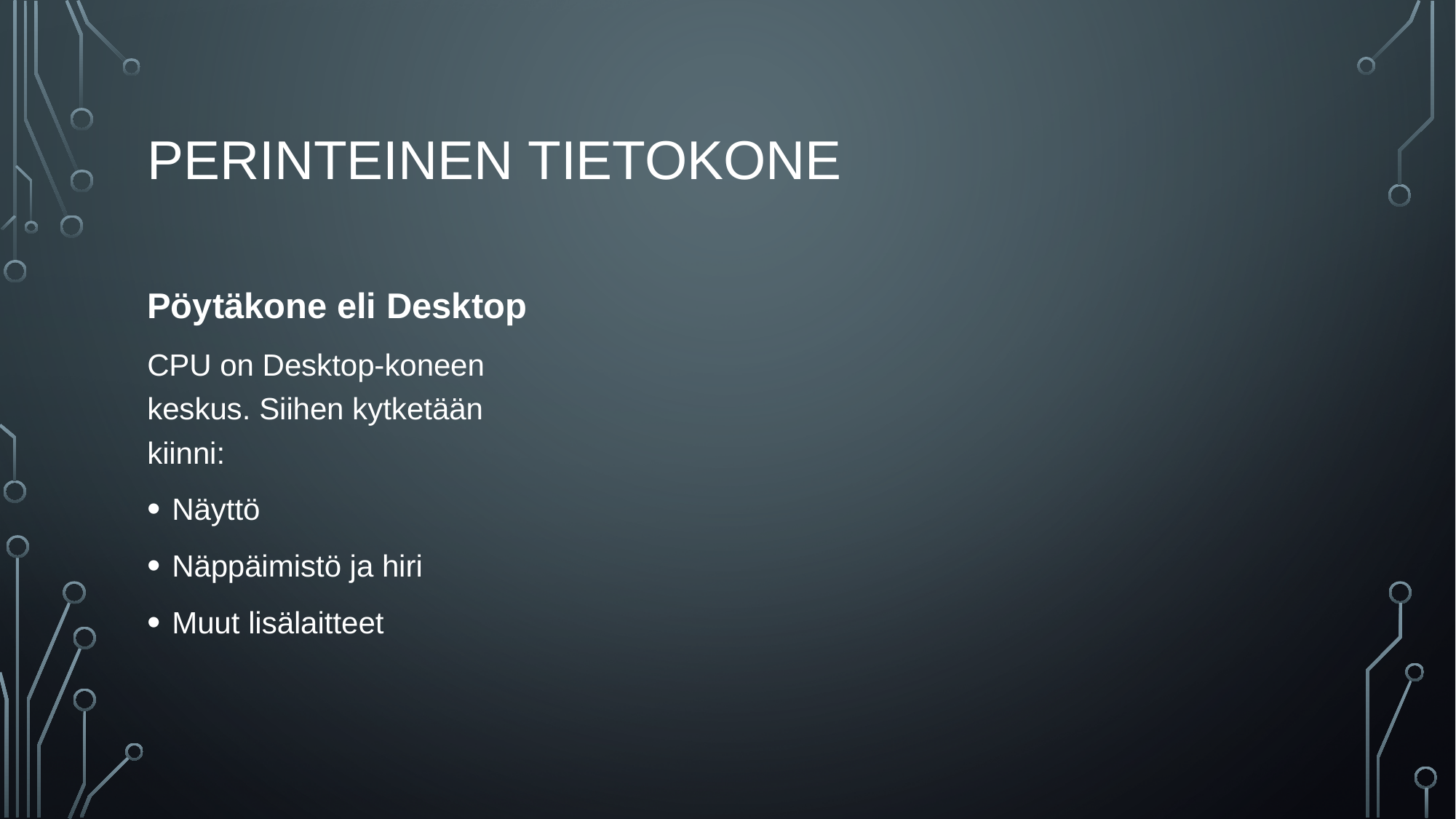

# Perinteinen tietokone
Pöytäkone eli Desktop
CPU on Desktop-koneen keskus. Siihen kytketään kiinni:
Näyttö
Näppäimistö ja hiri
Muut lisälaitteet